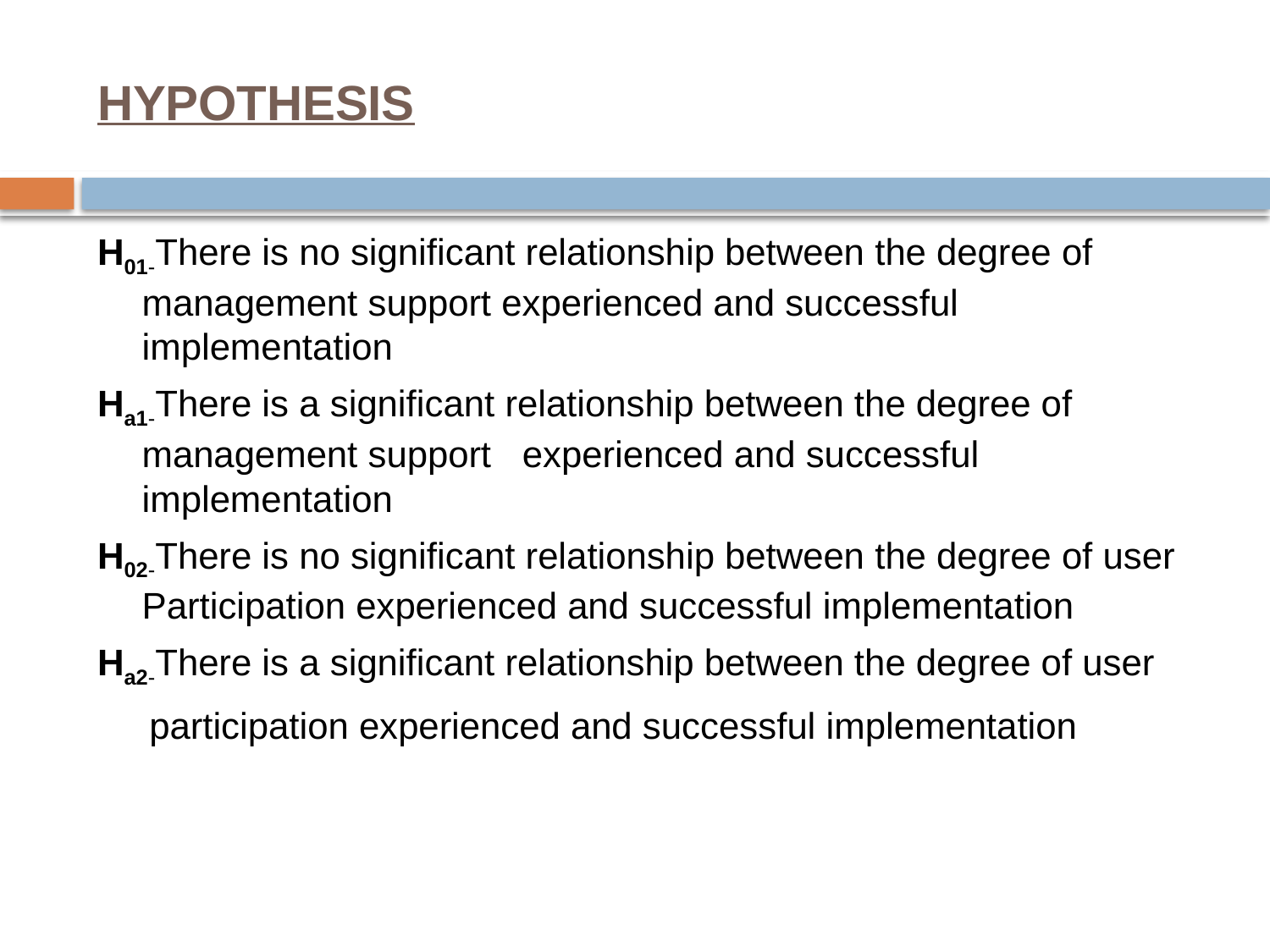

# HYPOTHESIS
H01-There is no significant relationship between the degree of management support experienced and successful implementation
Ha1-There is a significant relationship between the degree of management support   experienced and successful implementation
H02-There is no significant relationship between the degree of user Participation experienced and successful implementation
Ha2-There is a significant relationship between the degree of user
     participation experienced and successful implementation